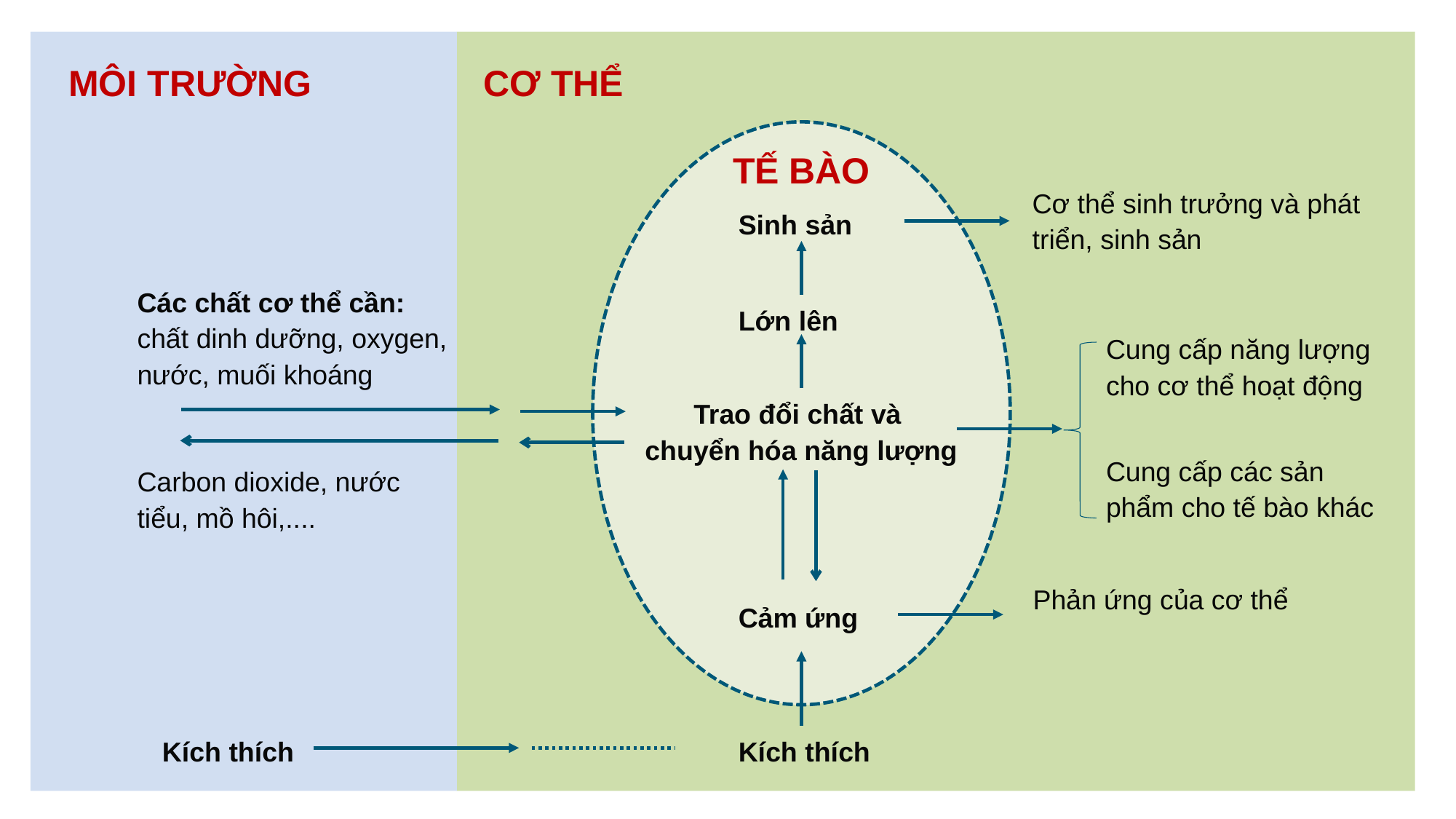

MÔI TRƯỜNG
Các chất cơ thể cần:
chất dinh dưỡng, oxygen, nước, muối khoáng
Carbon dioxide, nước tiểu, mồ hôi,....
Kích thích

TẾ BÀO
Cơ thể sinh trưởng và phát triển, sinh sản
Sinh sản
Lớn lên
Cung cấp năng lượng cho cơ thể hoạt động

Trao đổi chất và
chuyển hóa năng lượng
Cung cấp các sản phẩm cho tế bào khác
Phản ứng của cơ thể
Cảm ứng
Kích thích
CƠ THỂ